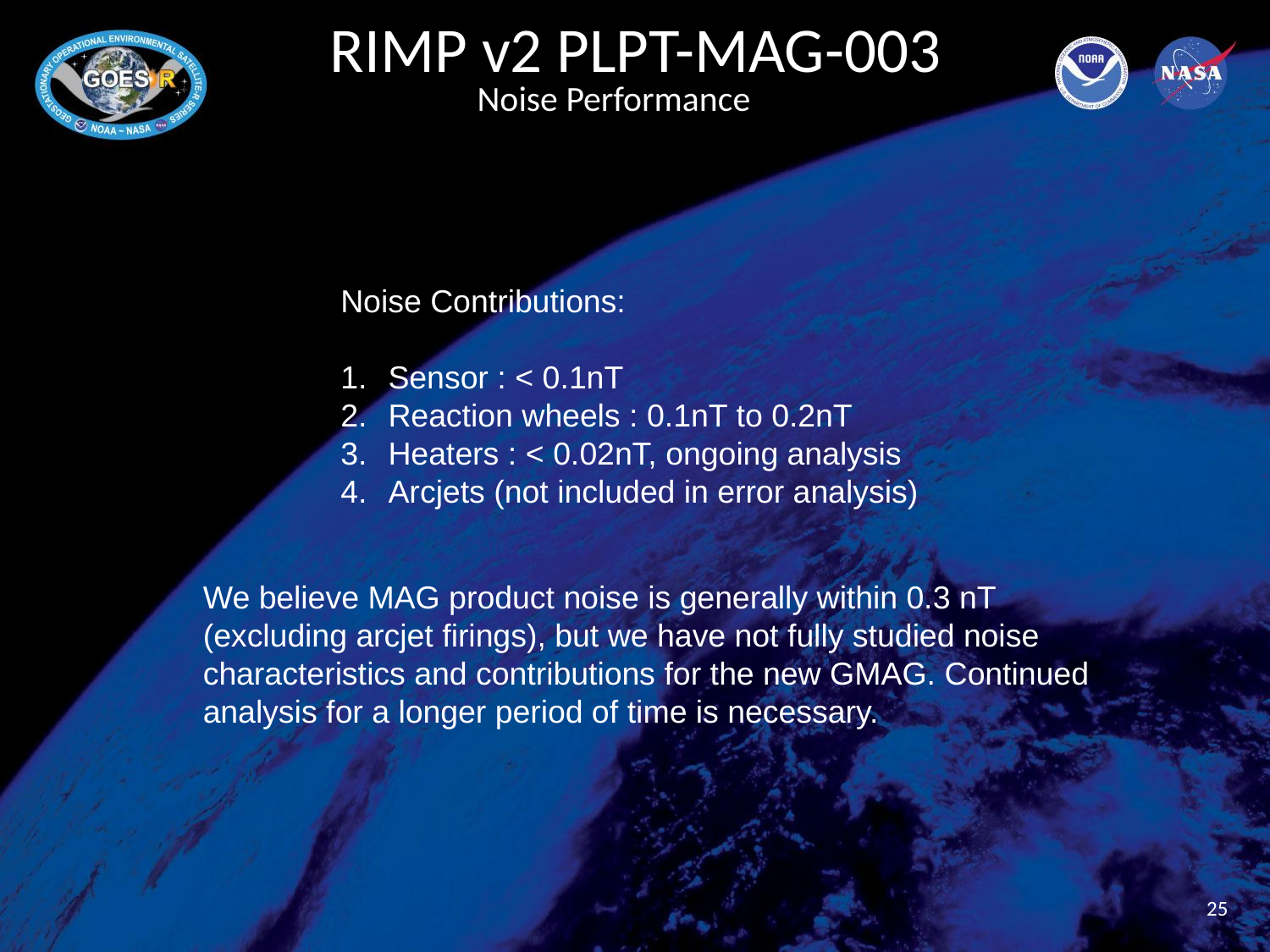

# RIMP v2 PLPT-MAG-003
Noise Performance
Noise Contributions:

Sensor : < 0.1nT
Reaction wheels : 0.1nT to 0.2nT
Heaters : < 0.02nT, ongoing analysis
Arcjets (not included in error analysis)

We believe MAG product noise is generally within 0.3 nT (excluding arcjet firings), but we have not fully studied noise characteristics and contributions for the new GMAG. Continued analysis for a longer period of time is necessary.
25